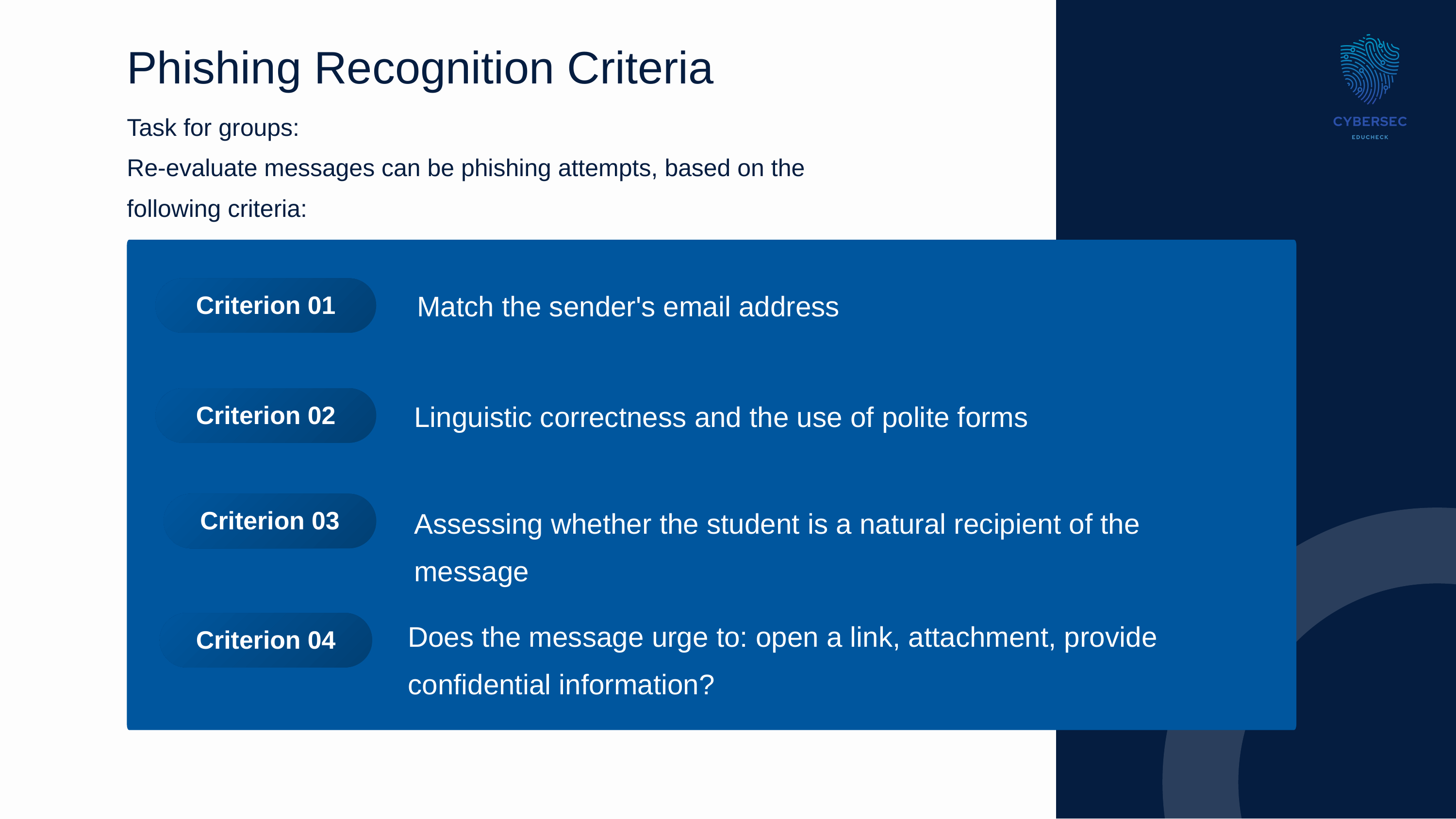

Phishing Recognition Criteria
Task for groups:
Re-evaluate messages can be phishing attempts, based on the following criteria:

Criterion 01
Match the sender's email address

Criterion 02
Linguistic correctness and the use of polite forms

Criterion 03
Assessing whether the student is a natural recipient of the message

Criterion 04
Does the message urge to: open a link, attachment, provide confidential information?